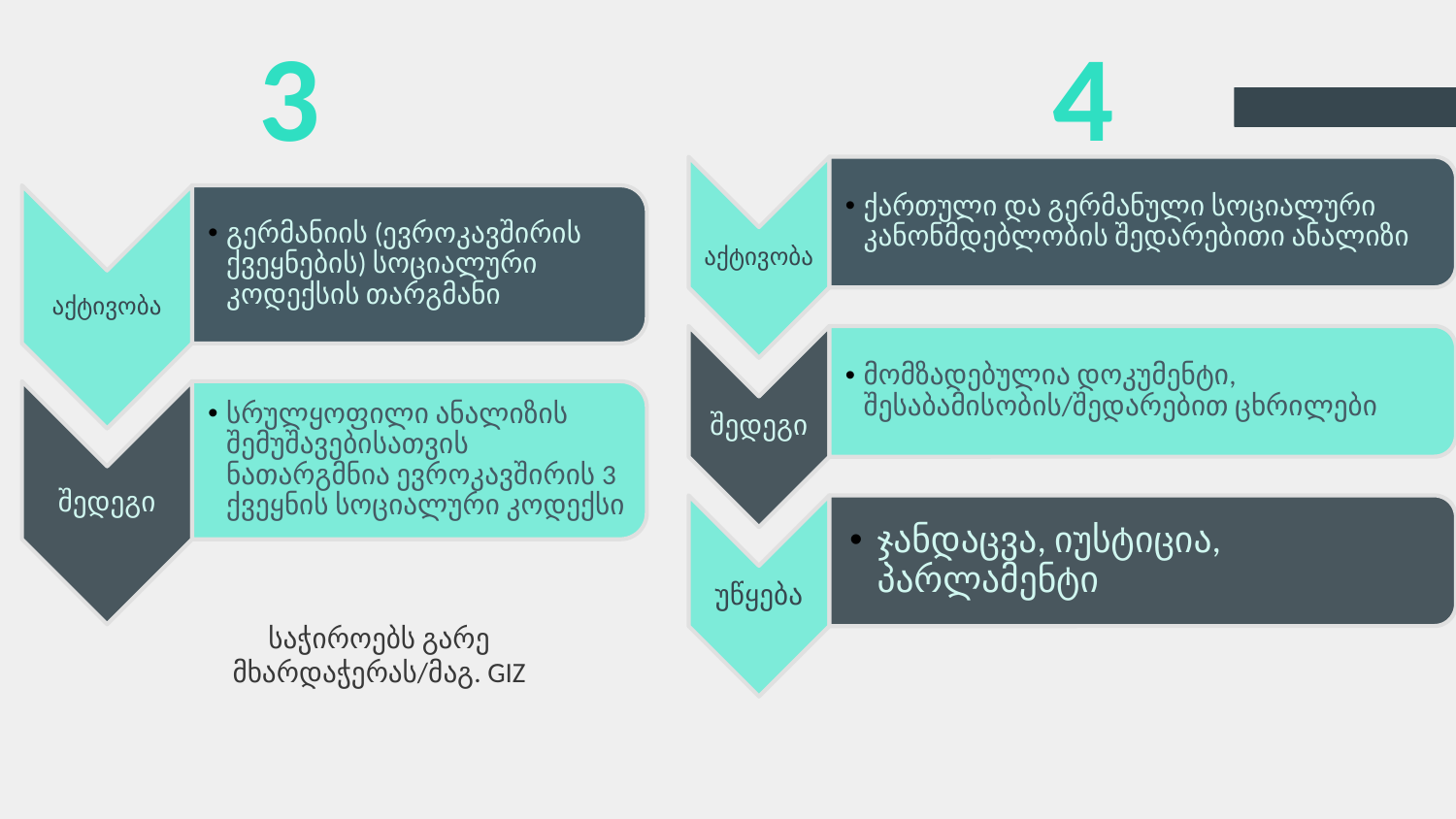

3
4
აქტივობა
ქართული და გერმანული სოციალური კანონმდებლობის შედარებითი ანალიზი
შედეგი
მომზადებულია დოკუმენტი,  შესაბამისობის/შედარებით ცხრილები
უწყება
ჯანდაცვა, იუსტიცია, პარლამენტი
აქტივობა
გერმანიის (ევროკავშირის ქვეყნების) სოციალური კოდექსის თარგმანი
შედეგი
სრულყოფილი ანალიზის შემუშავებისათვის ნათარგმნია ევროკავშირის 3 ქვეყნის სოციალური კოდექსი
საჭიროებს გარე მხარდაჭერას/მაგ. GIZ